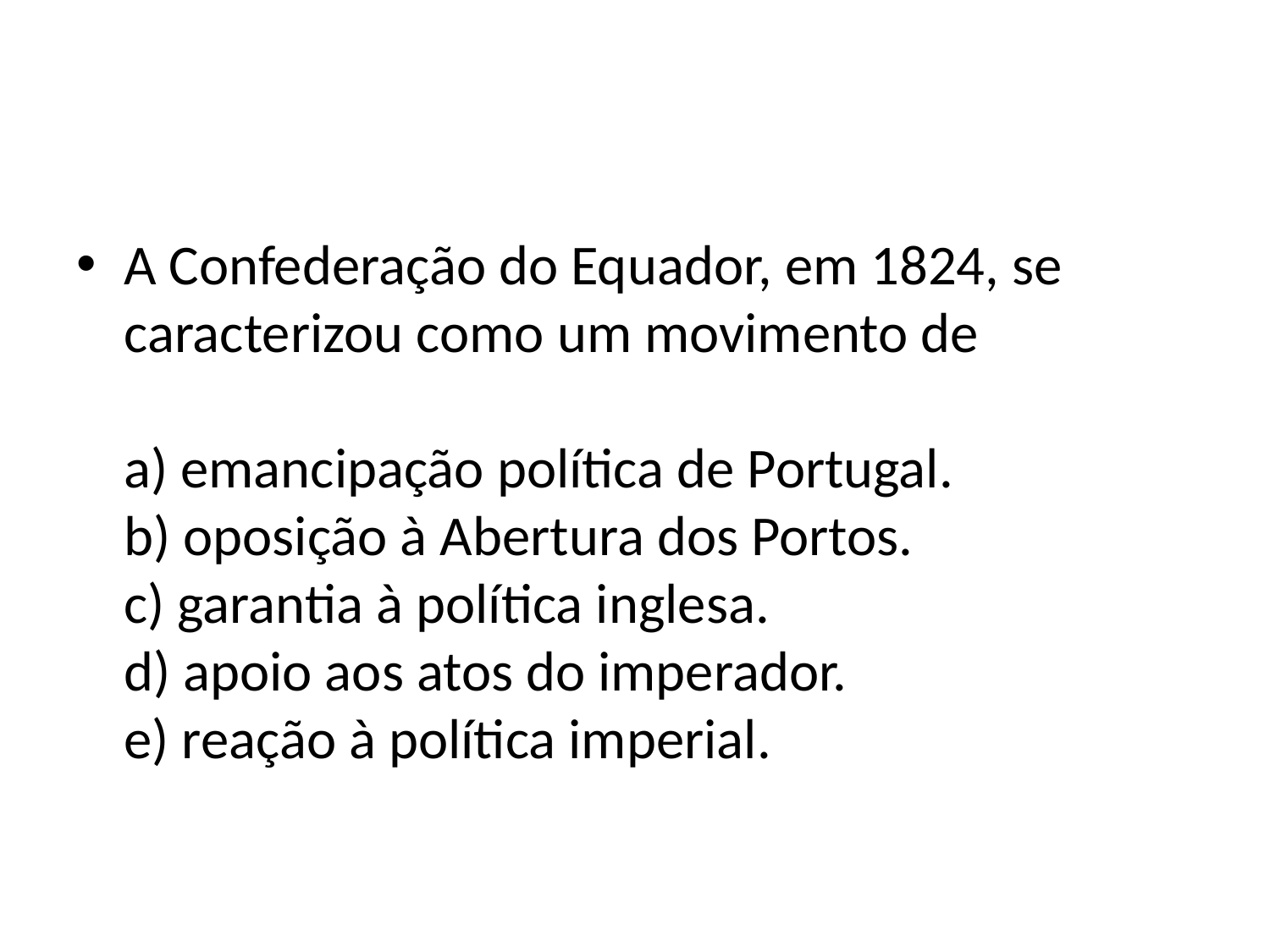

#
A Confederação do Equador, em 1824, se caracterizou como um movimento de
a) emancipação política de Portugal.
b) oposição à Abertura dos Portos.
c) garantia à política inglesa.
d) apoio aos atos do imperador.
e) reação à política imperial.